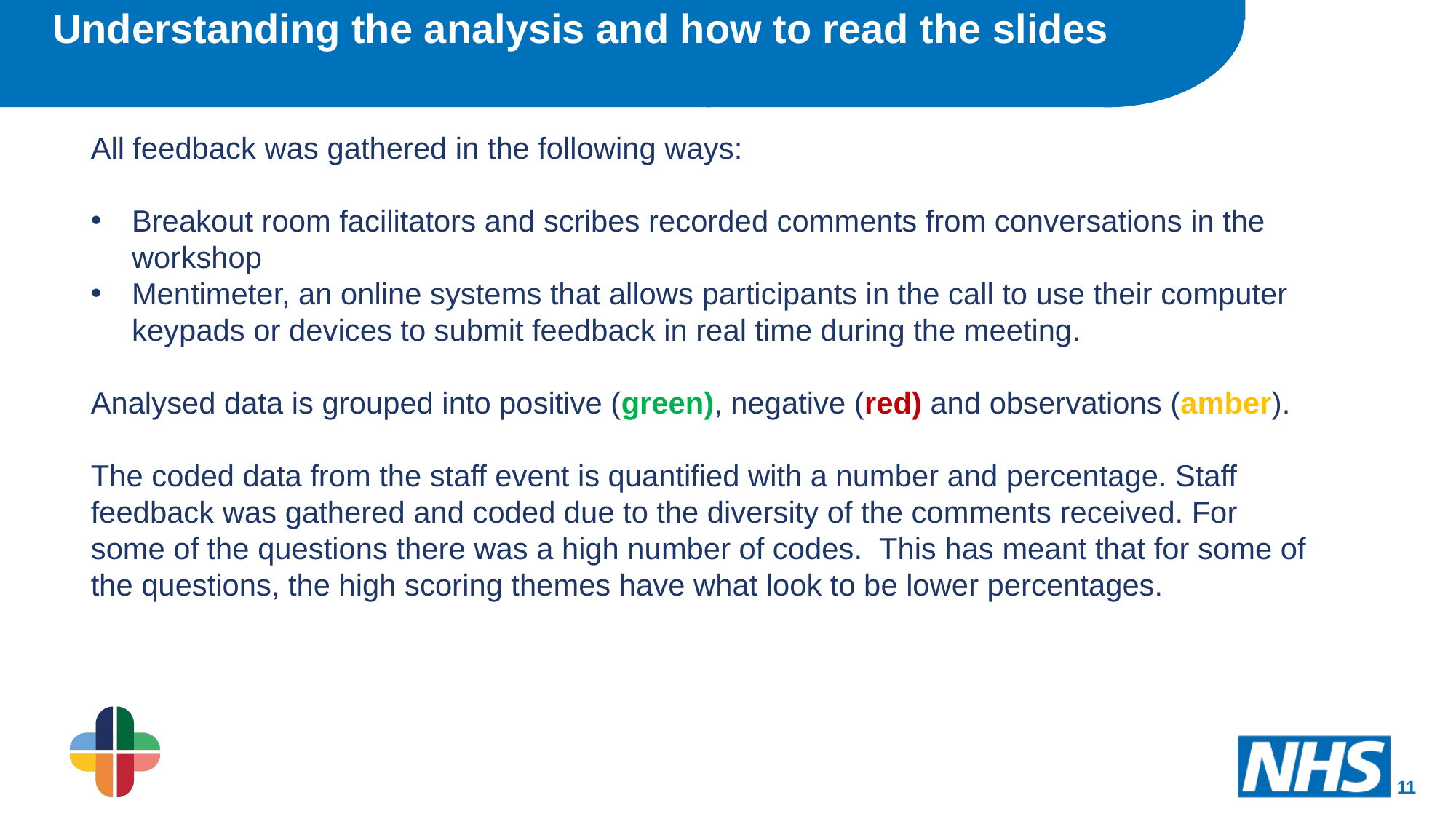

Understanding the analysis and how to read the slides
All feedback was gathered in the following ways:

Breakout room facilitators and scribes recorded comments from conversations in the workshop
Mentimeter, an online systems that allows participants in the call to use their computer keypads or devices to submit feedback in real time during the meeting.

Analysed data is grouped into positive (green), negative (red) and observations (amber).

The coded data from the staff event is quantified with a number and percentage. Staff feedback was gathered and coded due to the diversity of the comments received. For some of the questions there was a high number of codes.  This has meant that for some of the questions, the high scoring themes have what look to be lower percentages.
11